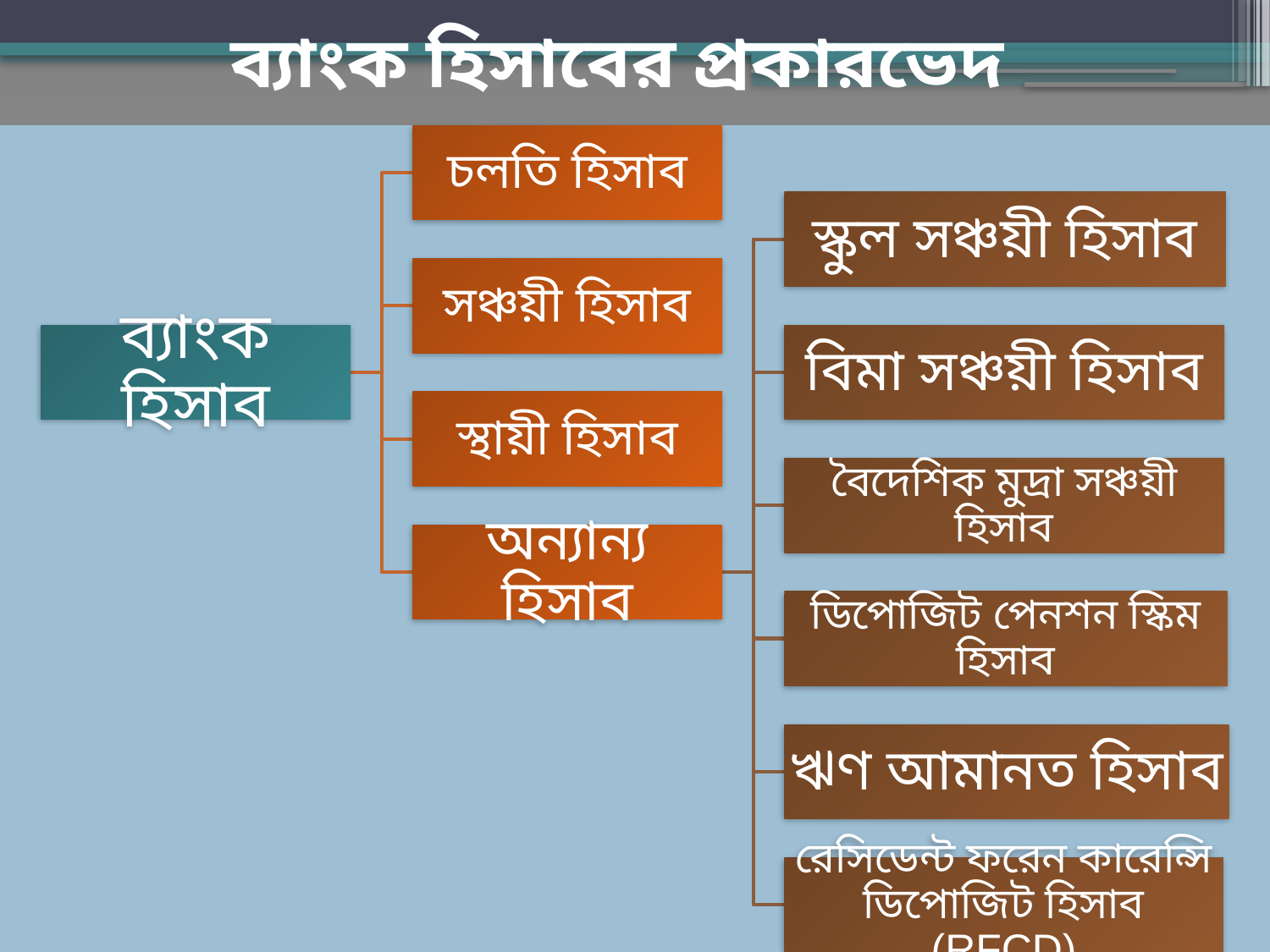

ব্যাংক হিসাবের প্রকারভেদ
ব্যাংক হিসাব
চলতি হিসাব
সঞ্চয়ী হিসাব
স্থায়ী হিসাব
অন্যান্য হিসাব
স্কুল সঞ্চয়ী হিসাব
বিমা সঞ্চয়ী হিসাব
বৈদেশিক মুদ্রা সঞ্চয়ী হিসাব
ডিপোজিট পেনশন স্কিম হিসাব
ঋণ আমানত হিসাব
রেসিডেন্ট ফরেন কারেন্সি ডিপোজিট হিসাব (RFCD)